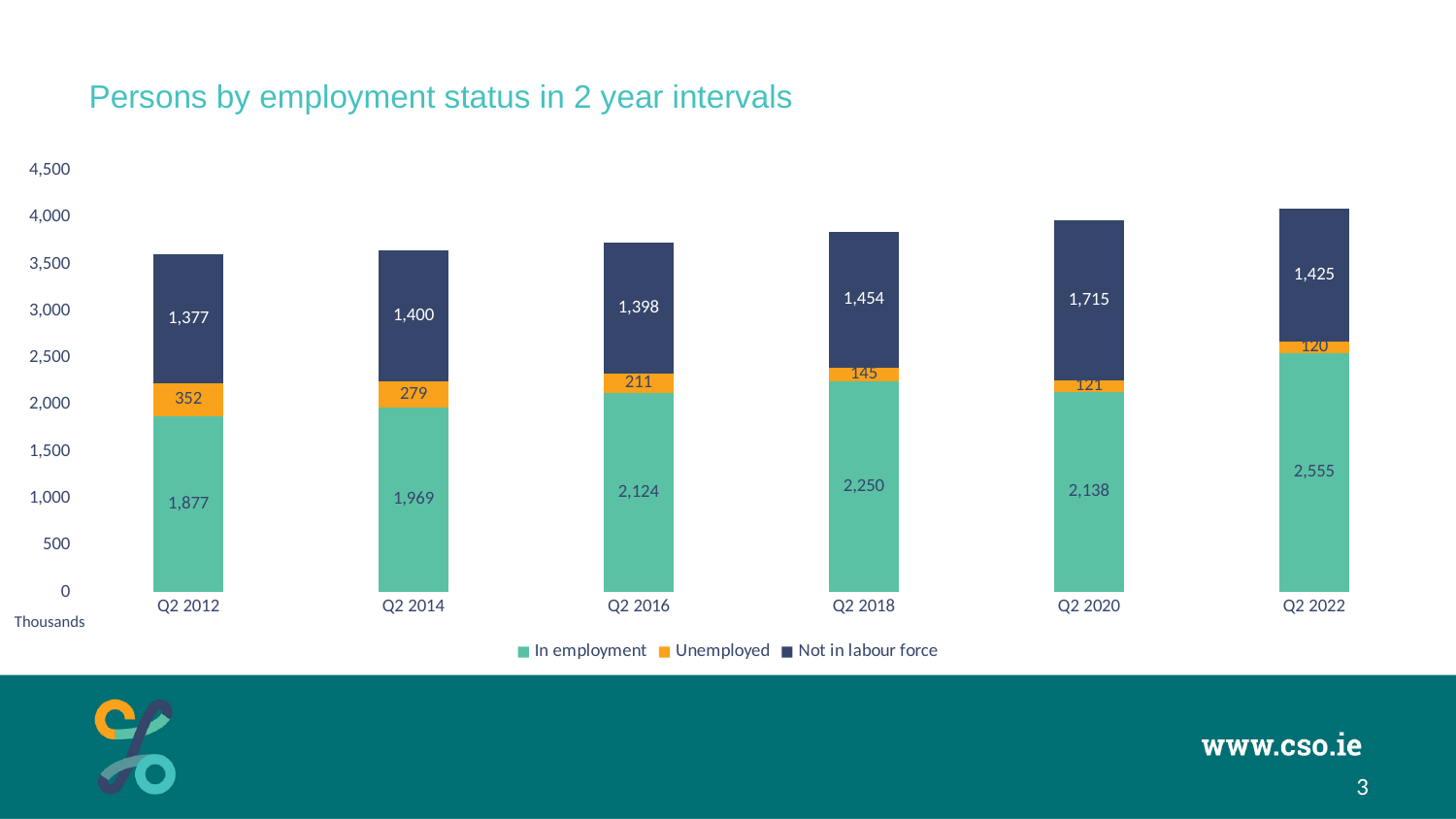

# Persons by employment status in 2 year intervals

### Chart

| Category | In employment | Unemployed | Not in labour force |
|---|---|---|---|
| Q2 2012 | 1876.82806 | 352.16465999999997 | 1376.68477 |
| Q2 2014 | 1968.9198600000002 | 279.38417 | 1399.61973 |
| Q2 2016 | 2124.43147 | 211.27682000000001 | 1398.4045800000001 |
| Q2 2018 | 2249.65201 | 145.0335 | 1453.59449 |
| Q2 2020 | 2138.1151299999997 | 121.07755999999999 | 1714.57007 |
| Q2 2022 | 2554.5989 | 119.891012 | 1424.78509 |
Thousands
3